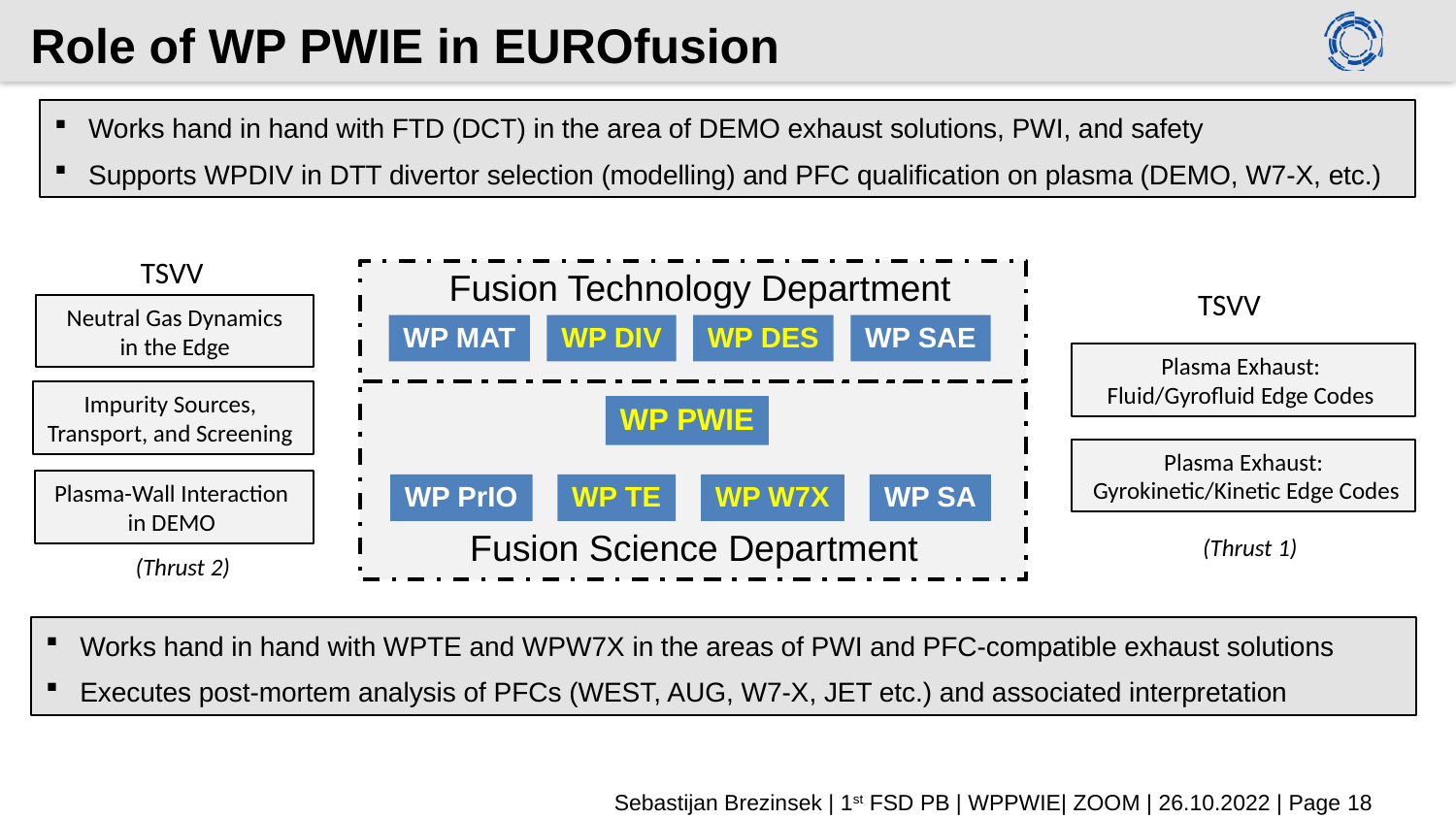

# Role of WP PWIE in EUROfusion
Works hand in hand with FTD (DCT) in the area of DEMO exhaust solutions, PWI, and safety
Supports WPDIV in DTT divertor selection (modelling) and PFC qualification on plasma (DEMO, W7-X, etc.)
TSVV

Fusion Technology Department
TSVV
Neutral Gas Dynamics
 in the Edge
WP MAT
WP DIV
WP DES
WP SAE
Plasma Exhaust:
Fluid/Gyrofluid Edge Codes

Impurity Sources,
Transport, and Screening
WP PWIE
Plasma Exhaust:
 Gyrokinetic/Kinetic Edge Codes
Plasma-Wall Interaction
in DEMO
WP PrIO
WP TE
WP W7X
WP SA
Fusion Science Department
(Thrust 1)
(Thrust 2)
Works hand in hand with WPTE and WPW7X in the areas of PWI and PFC-compatible exhaust solutions
Executes post-mortem analysis of PFCs (WEST, AUG, W7-X, JET etc.) and associated interpretation
Sebastijan Brezinsek | 1st FSD PB | WPPWIE| ZOOM | 26.10.2022 | Page 18